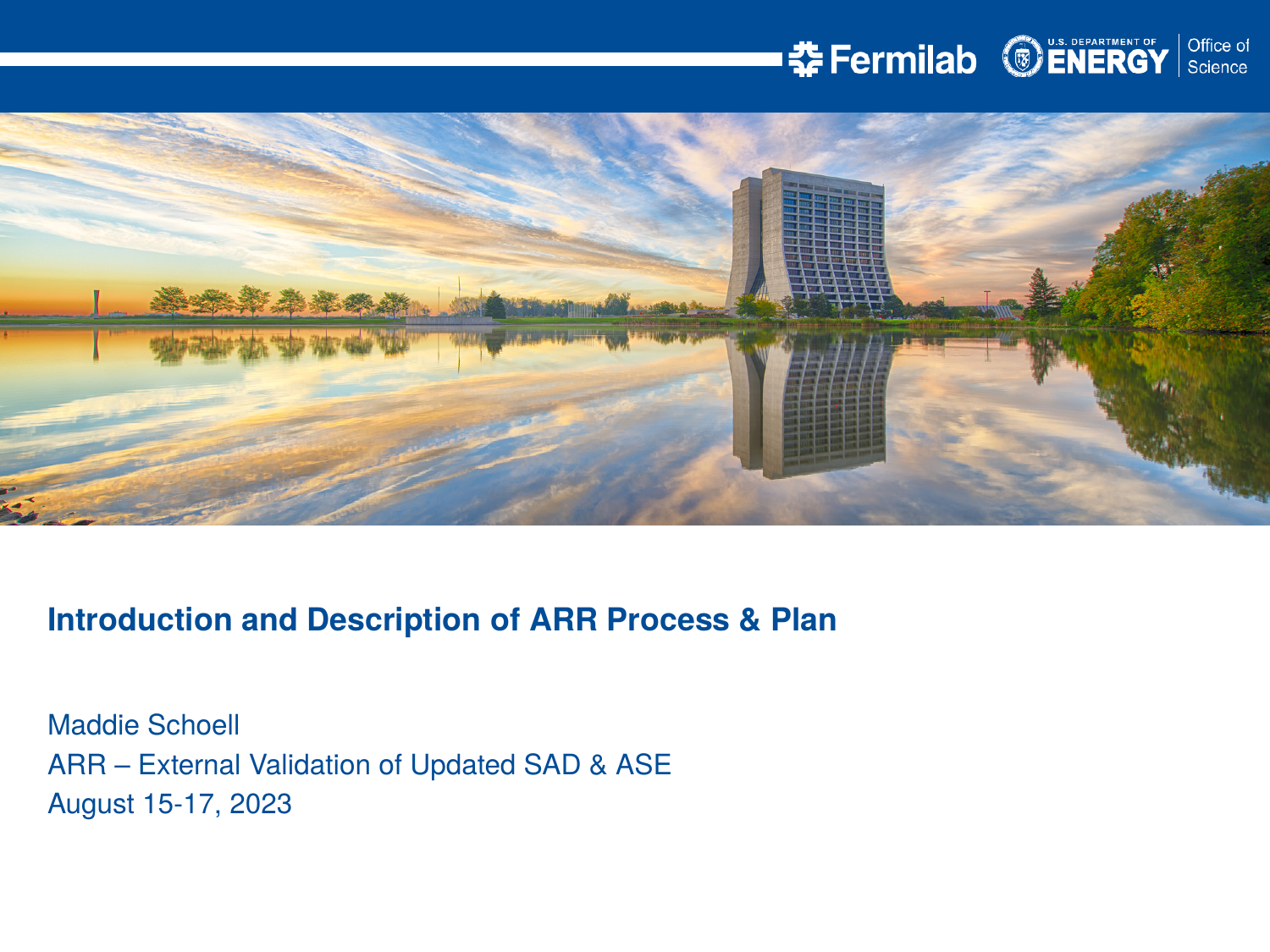

Introduction and Description of ARR Process & Plan
Maddie Schoell
ARR – External Validation of Updated SAD & ASE
August 15-17, 2023